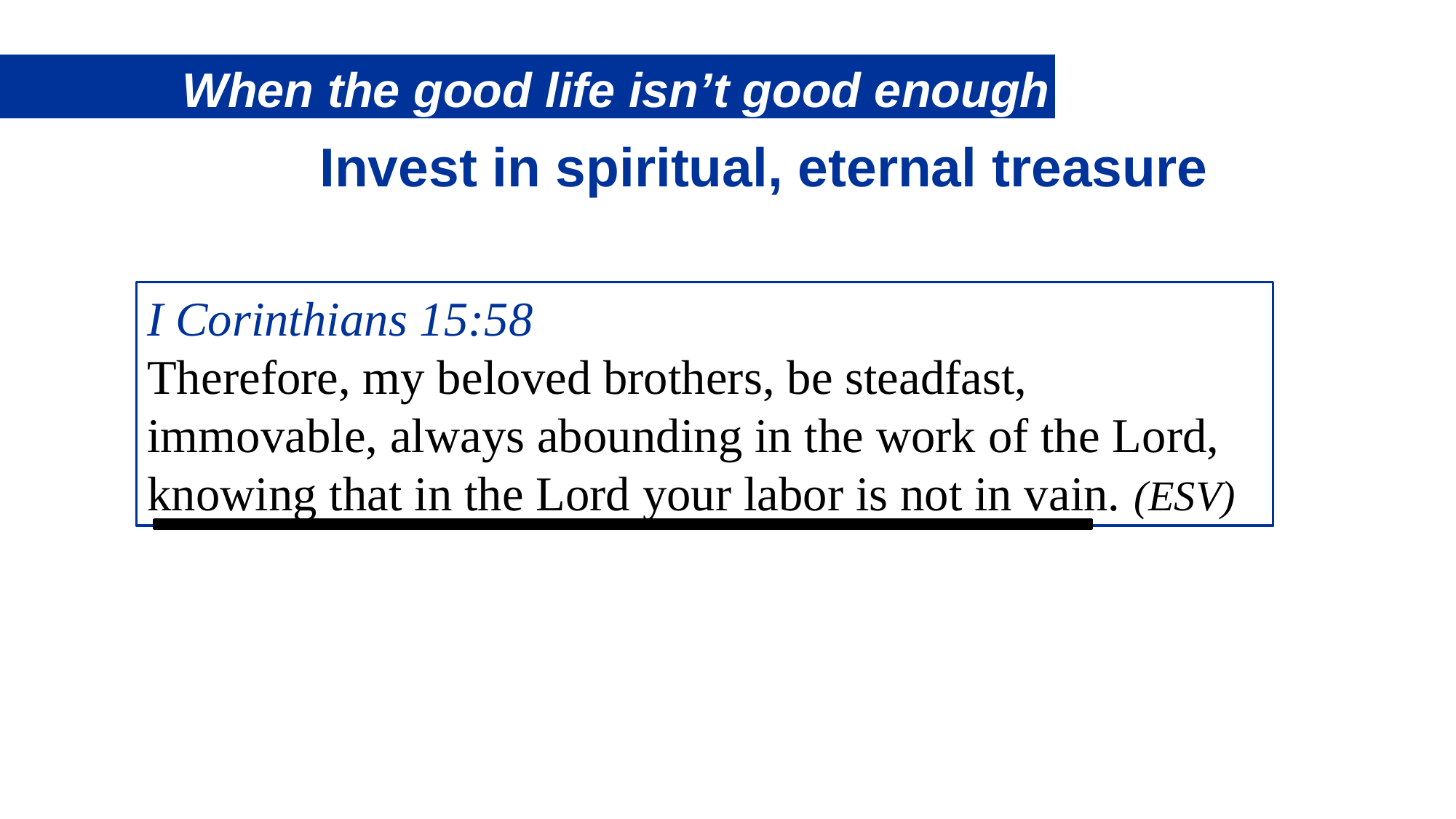

When the good life isn’t good enough
Invest in spiritual, eternal treasure
I Corinthians 15:58
Therefore, my beloved brothers, be steadfast, immovable, always abounding in the work of the Lord, knowing that in the Lord your labor is not in vain. (ESV)